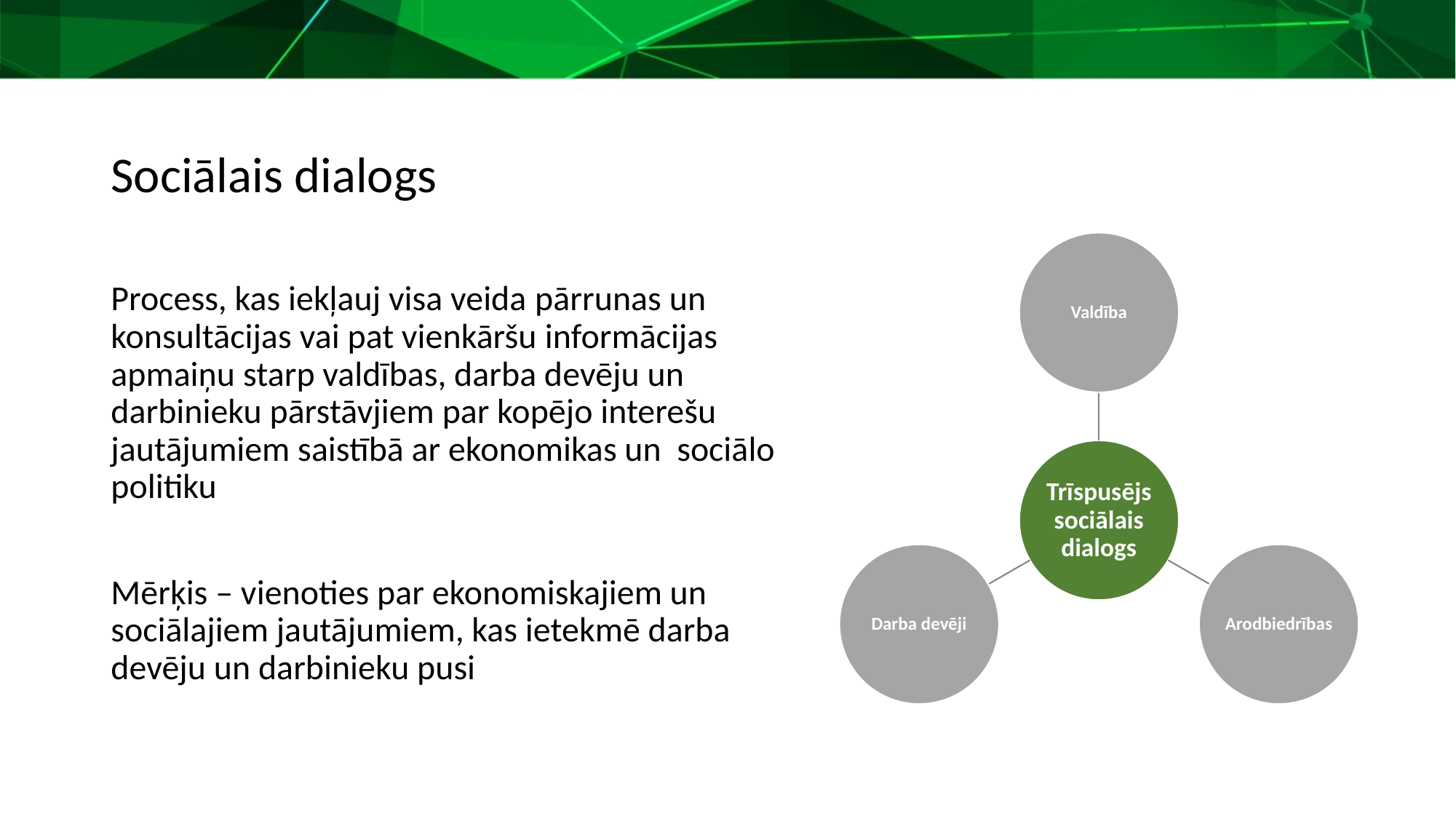

# Sociālais dialogs

Process, kas iekļauj visa veida pārrunas un konsultācijas vai pat vienkāršu informācijas apmaiņu starp valdības, darba devēju un darbinieku pārstāvjiem par kopējo interešu jautājumiem saistībā ar ekonomikas un  sociālo politiku

Mērķis – vienoties par ekonomiskajiem un sociālajiem jautājumiem, kas ietekmē darba devēju un darbinieku pusi
Trīspusējs sociālais dialogs

Valdība

Arodbiedrības

Darba devēji